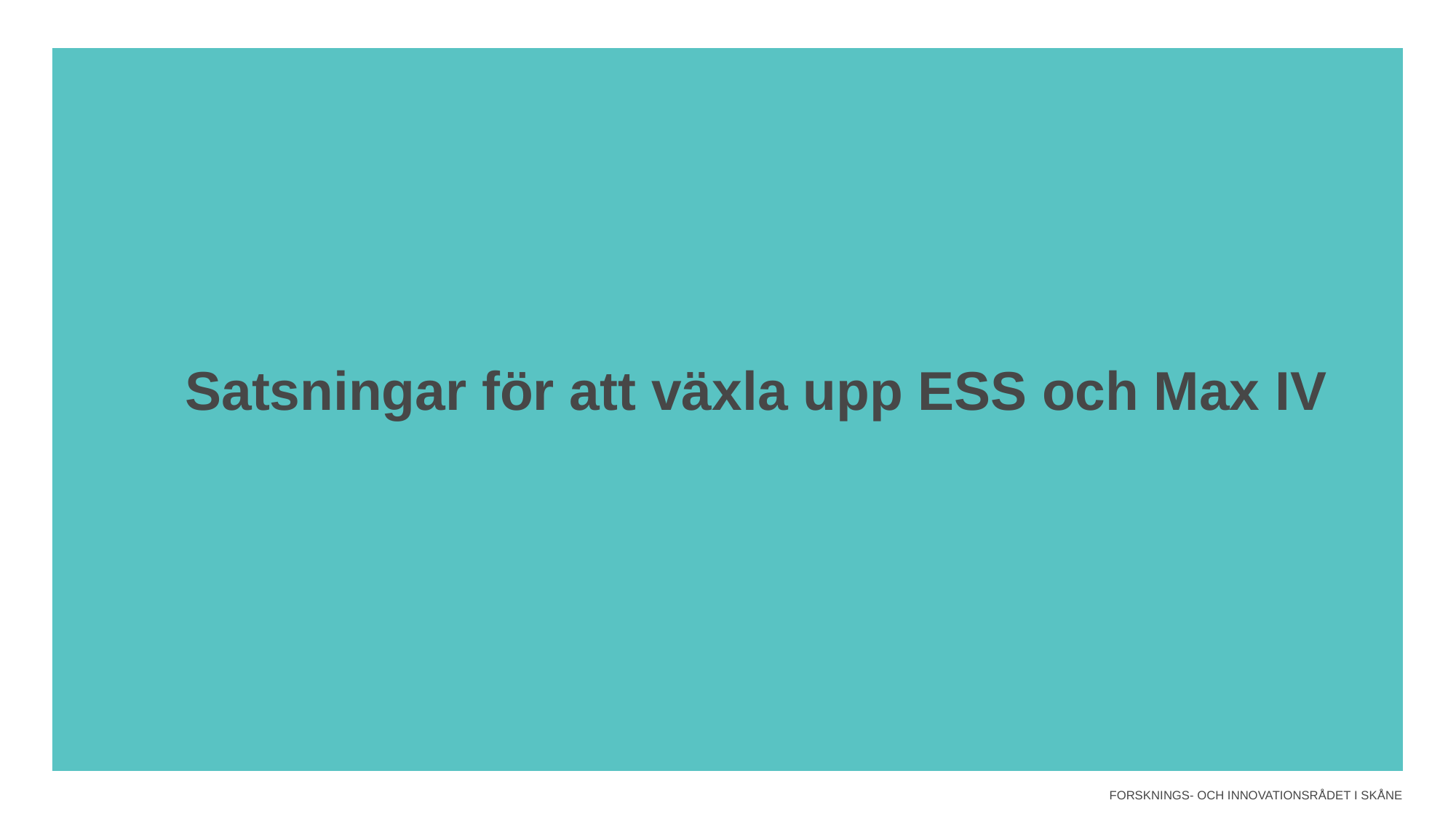

Satsningar för att växla upp ESS och Max IV